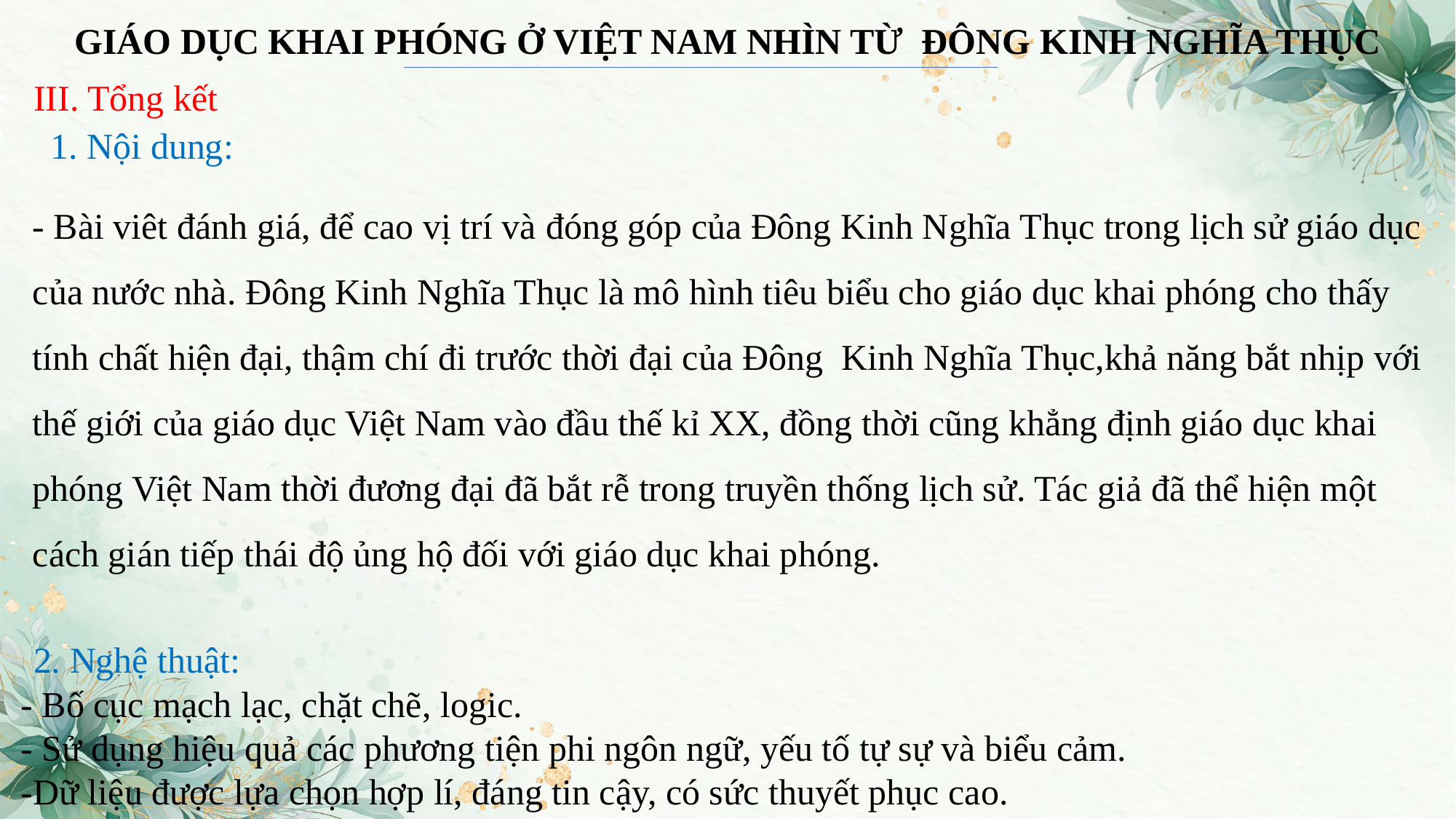

GIÁO DỤC KHAI PHÓNG Ở VIỆT NAM NHÌN TỪ  ĐÔNG KINH NGHĨA THỤC
III. Tổng kết
1. Nội dung:
- Bài viêt đánh giá, để cao vị trí và đóng góp của Đông Kinh Nghĩa Thục trong lịch sử giáo dục của nước nhà. Đông Kinh Nghĩa Thục là mô hình tiêu biểu cho giáo dục khai phóng cho thấy tính chất hiện đại, thậm chí đi trước thời đại của Đông  Kinh Nghĩa Thục,khả năng bắt nhịp với thế giới của giáo dục Việt Nam vào đầu thế kỉ XX, đồng thời cũng khẳng định giáo dục khai phóng Việt Nam thời đương đại đã bắt rễ trong truyền thống lịch sử. Tác giả đã thể hiện một cách gián tiếp thái độ ủng hộ đối với giáo dục khai phóng.
2. Nghệ thuật:
- Bố cục mạch lạc, chặt chẽ, logic.
- Sử dụng hiệu quả các phương tiện phi ngôn ngữ, yếu tố tự sự và biểu cảm.
-Dữ liệu được lựa chọn hợp lí, đáng tin cậy, có sức thuyết phục cao.